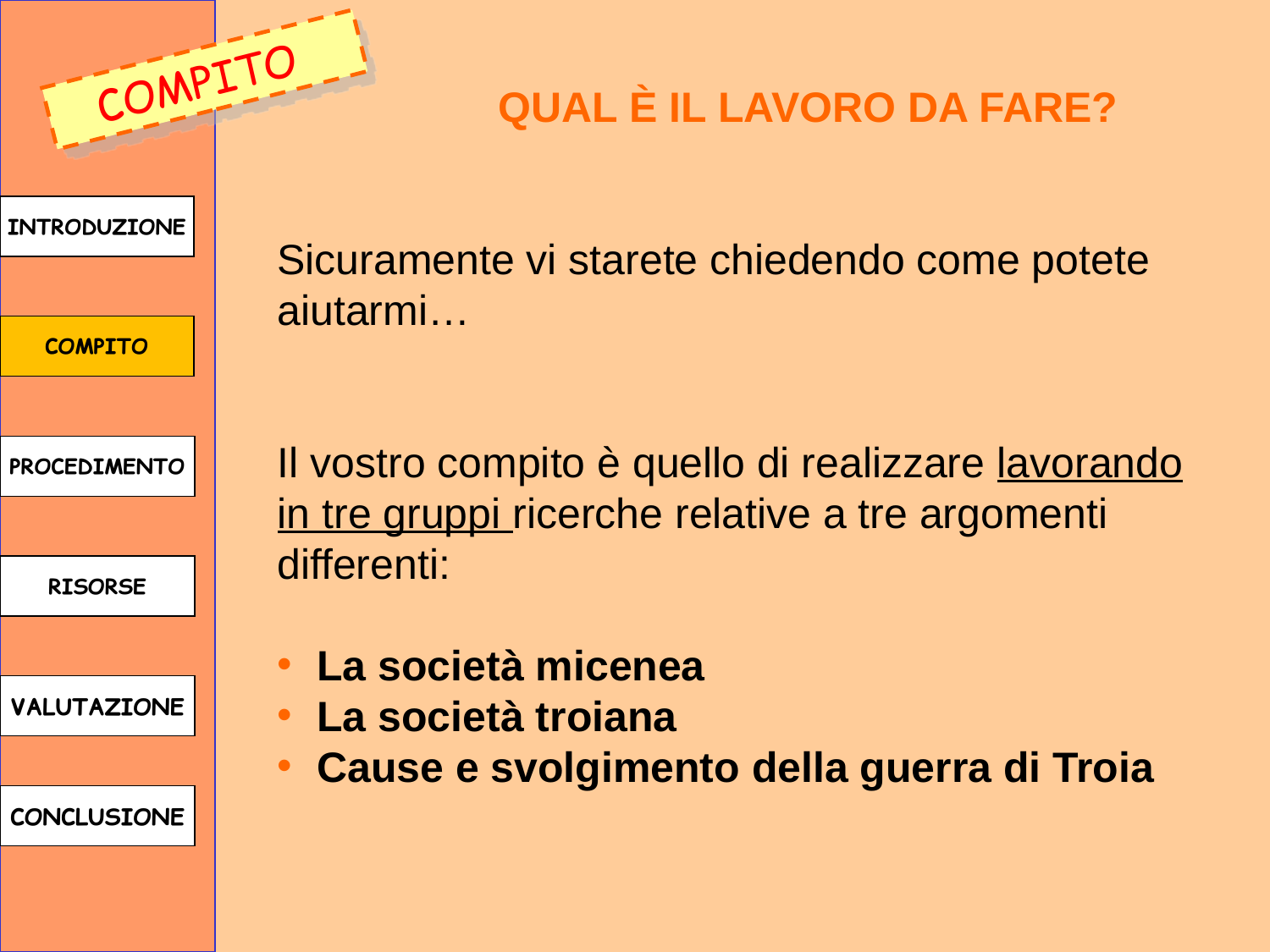

QUAL È IL LAVORO DA FARE?
  COMPITO

INTRODUZIONE
Sicuramente vi starete chiedendo come potete aiutarmi…

Il vostro compito è quello di realizzare lavorando in tre gruppi ricerche relative a tre argomenti differenti:

La società micenea
La società troiana
Cause e svolgimento della guerra di Troia

COMPITO
PROCEDIMENTO
RISORSE
VALUTAZIONE
CONCLUSIONE